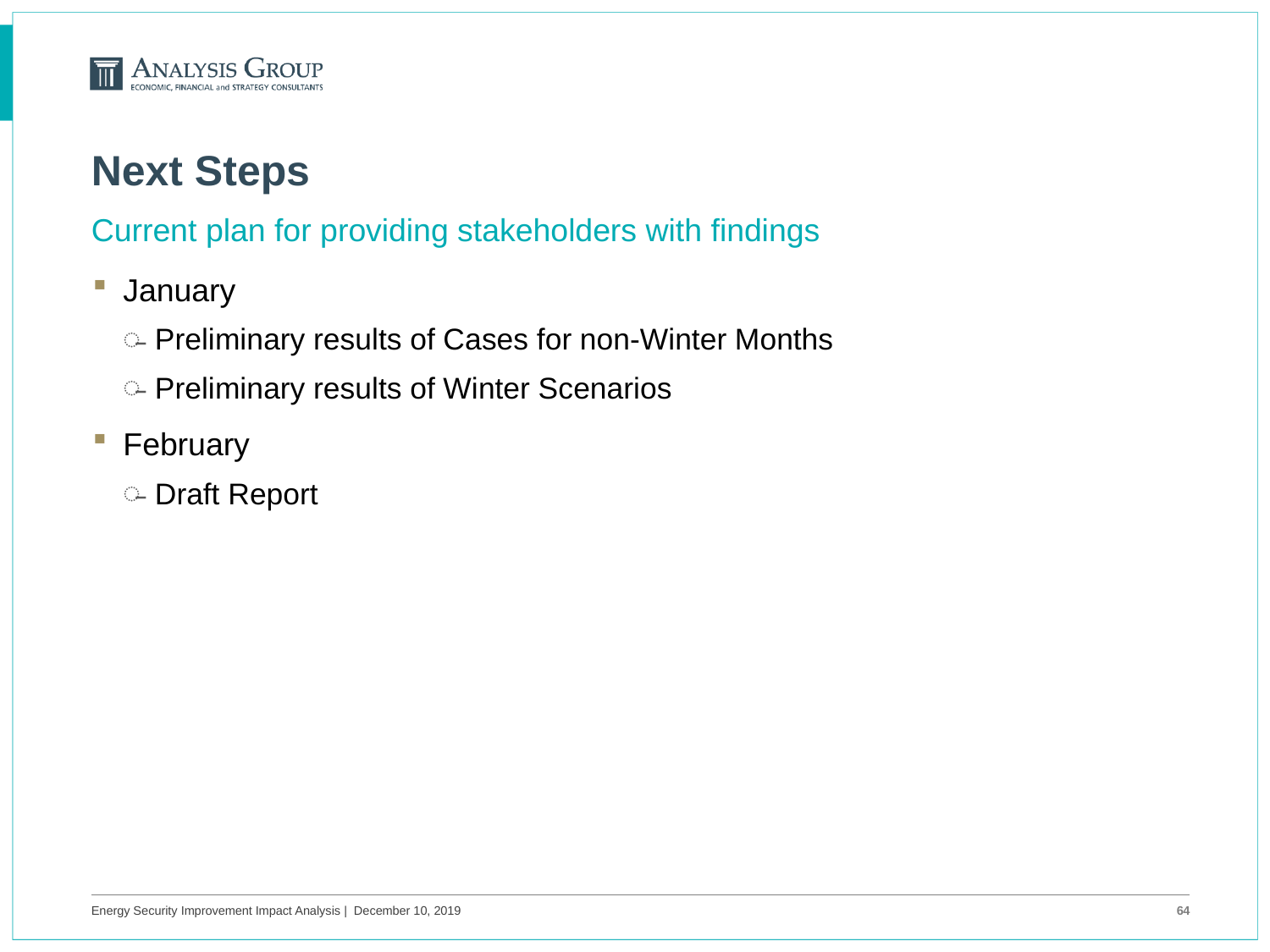

# Next Steps
Current plan for providing stakeholders with findings
January
Preliminary results of Cases for non-Winter Months
Preliminary results of Winter Scenarios
February
Draft Report

Energy Security Improvement Impact Analysis |  December 10, 2019